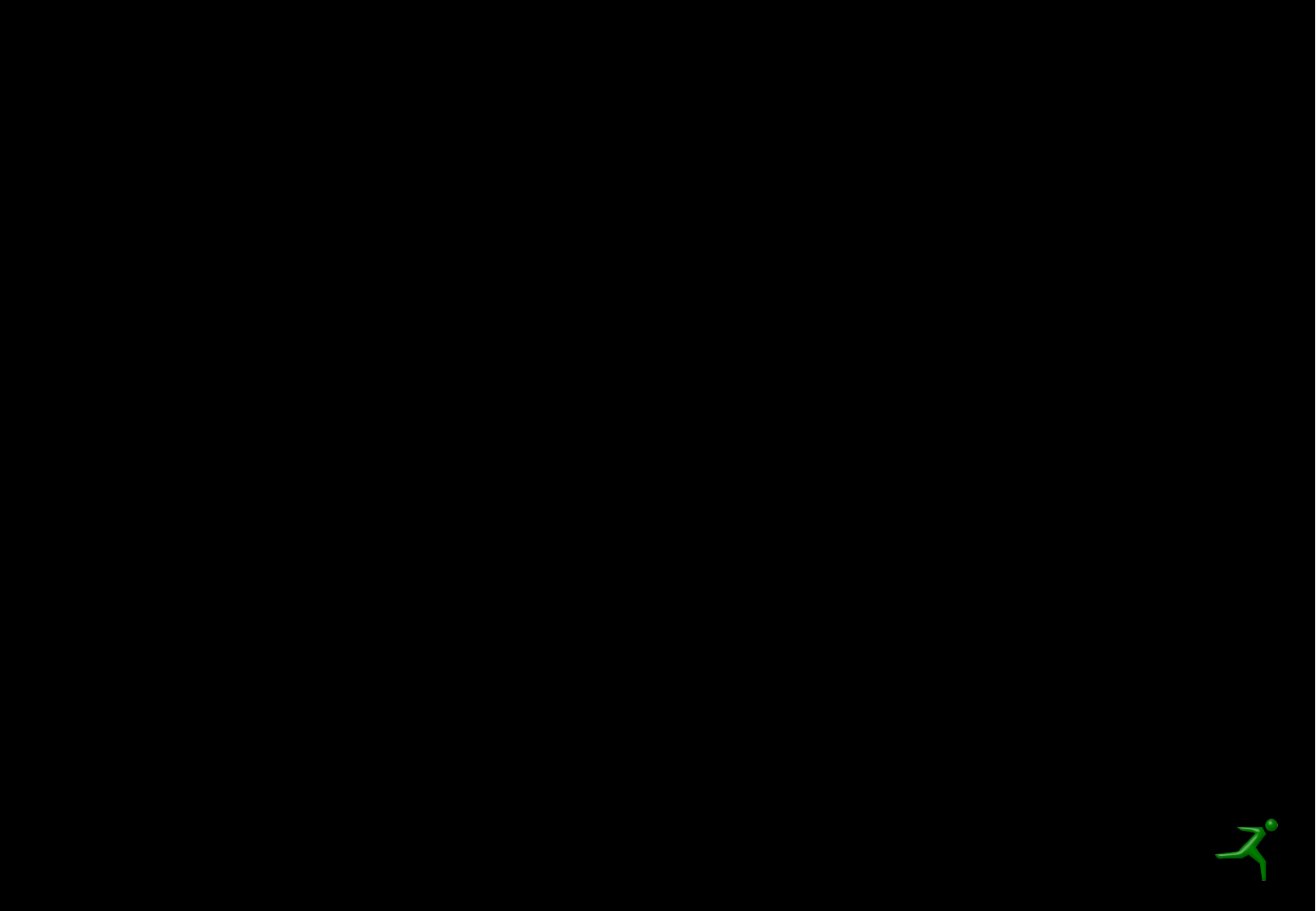

# Il Brevetto per Invenzione
Nozione di brevetto

Il brevetto: un DOCUMENTO tecnico-legale
In esso sono presenti dati bibliografici, testi e immagini relativi ad un idea di soluzione tesa a risolvere un problema tecnico